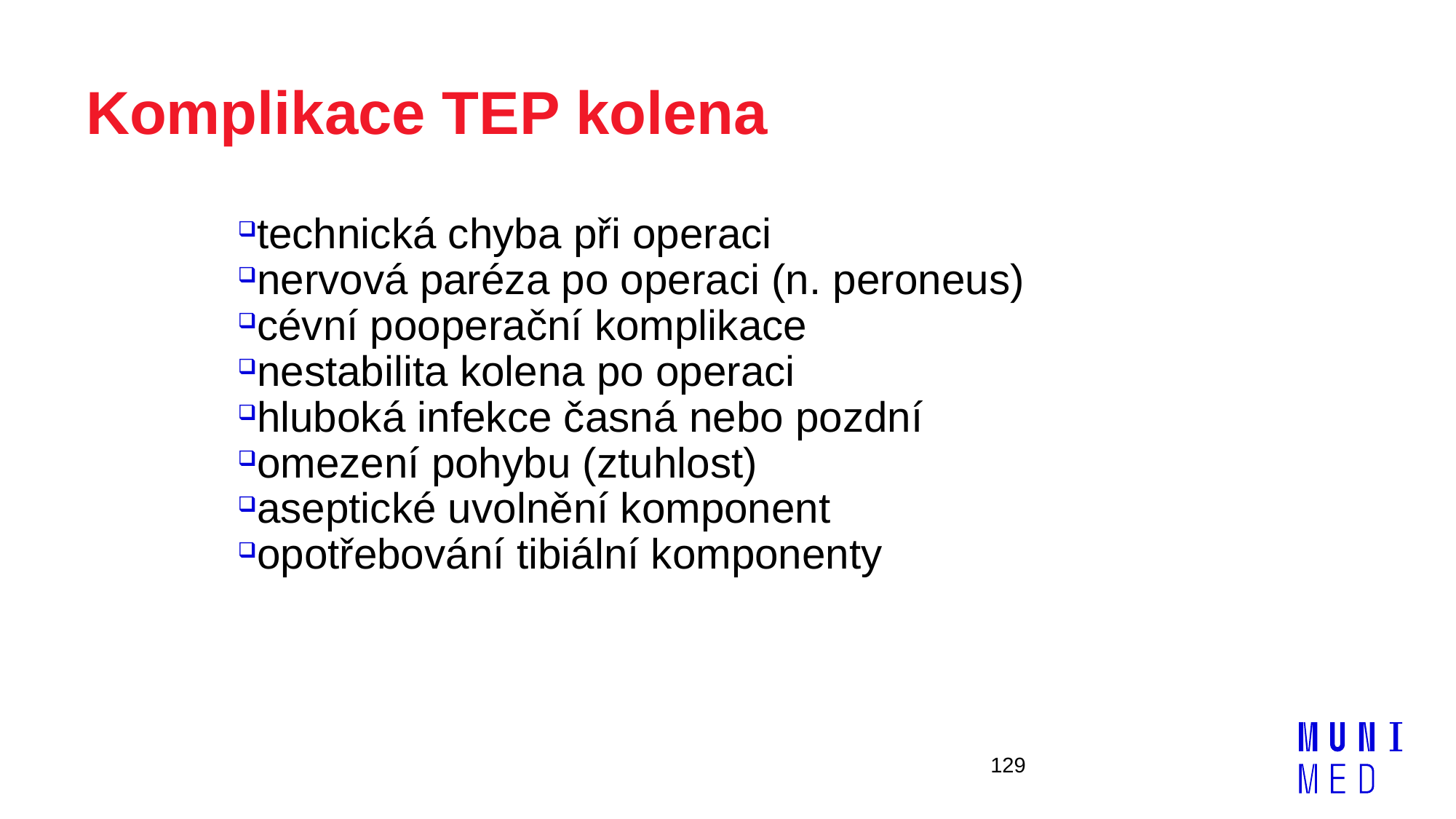

# Komplikace TEP kolena
technická chyba při operaci
nervová paréza po operaci (n. peroneus)
cévní pooperační komplikace
nestabilita kolena po operaci
hluboká infekce časná nebo pozdní
omezení pohybu (ztuhlost)
aseptické uvolnění komponent
opotřebování tibiální komponenty

129